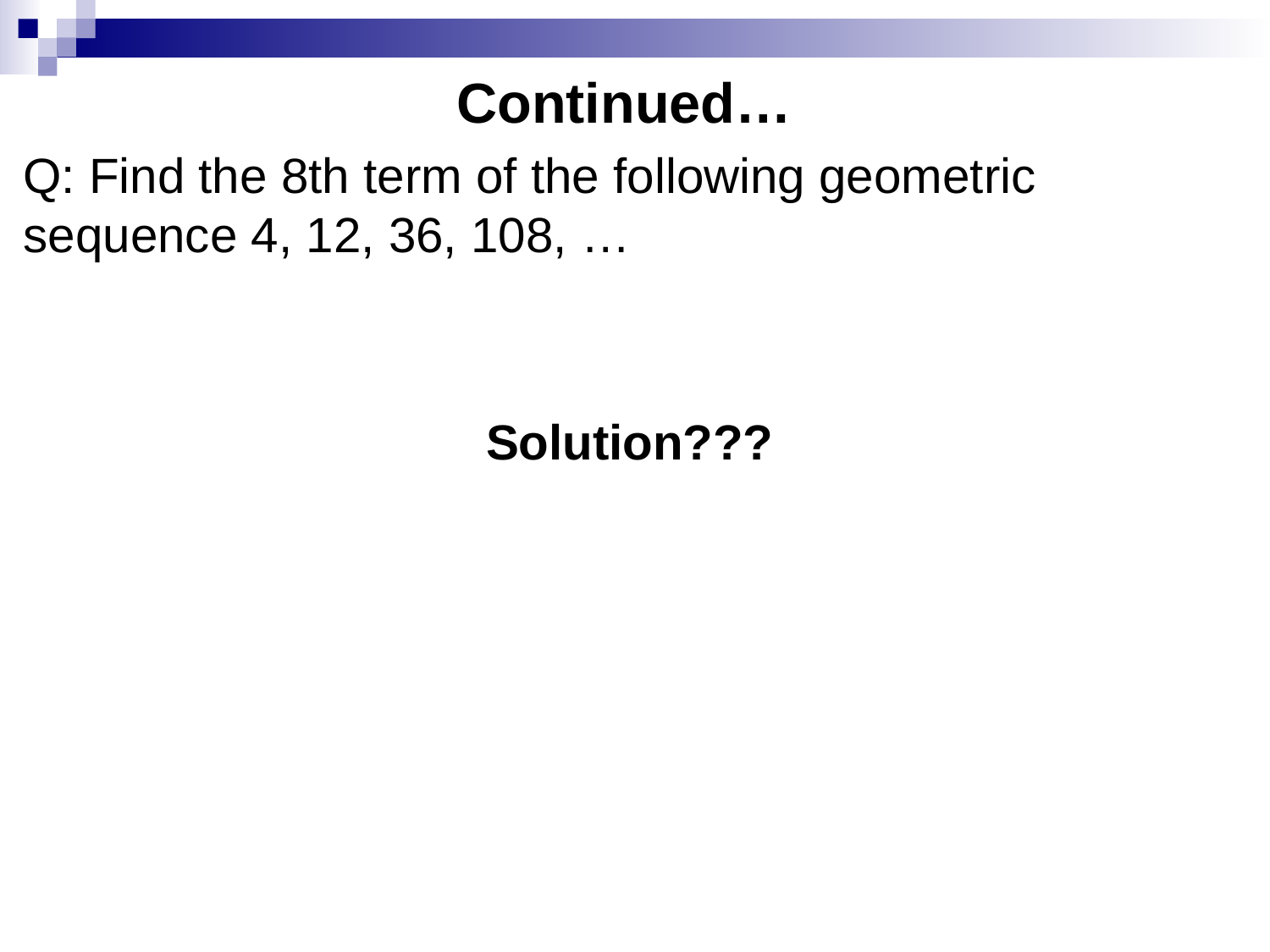

# Continued…
Q: Find the 8th term of the following geometric sequence 4, 12, 36, 108, …

Solution???